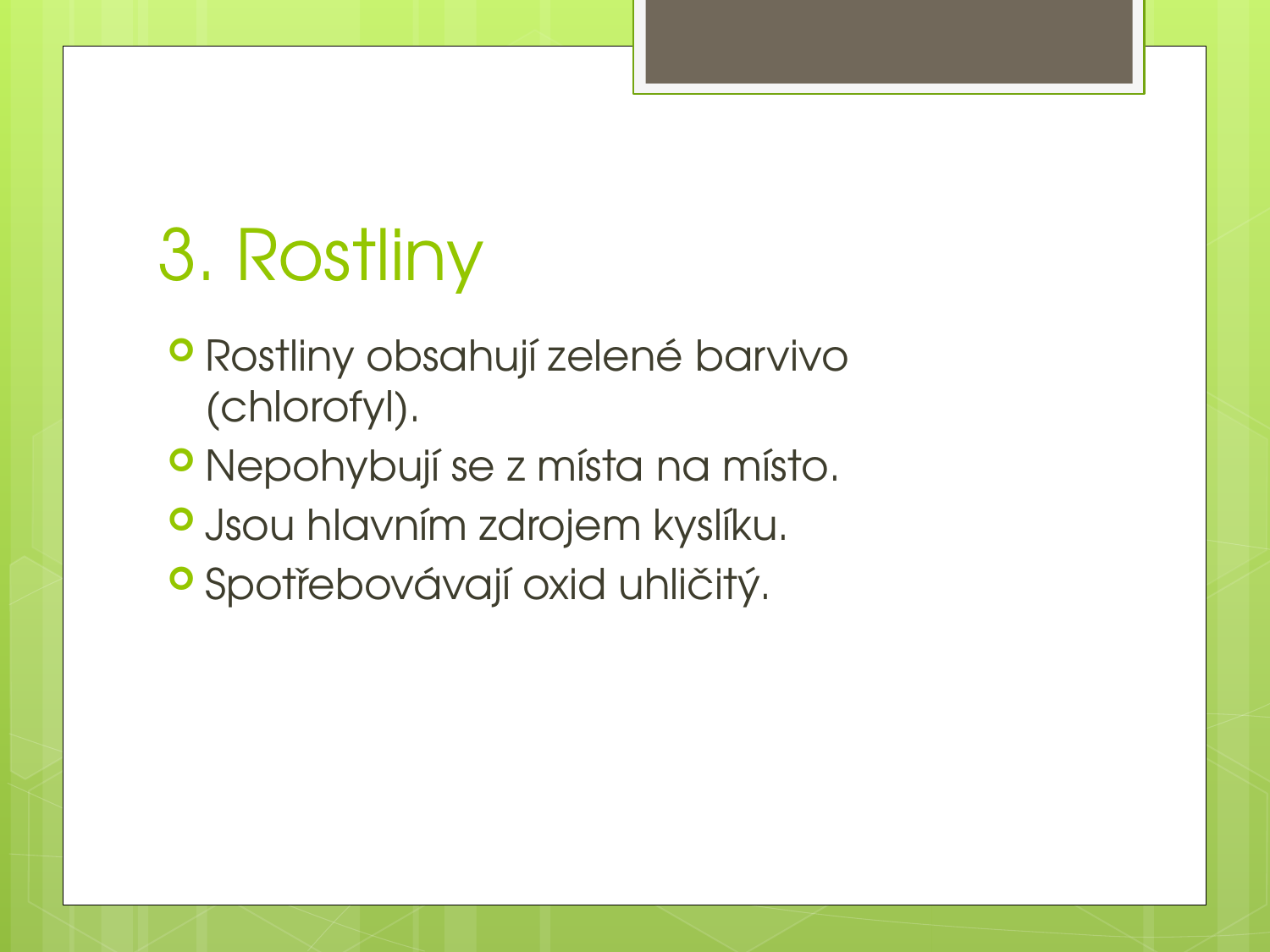

# 3. Rostliny
Rostliny obsahují zelené barvivo (chlorofyl).
Nepohybují se z místa na místo.
Jsou hlavním zdrojem kyslíku.
Spotřebovávají oxid uhličitý.